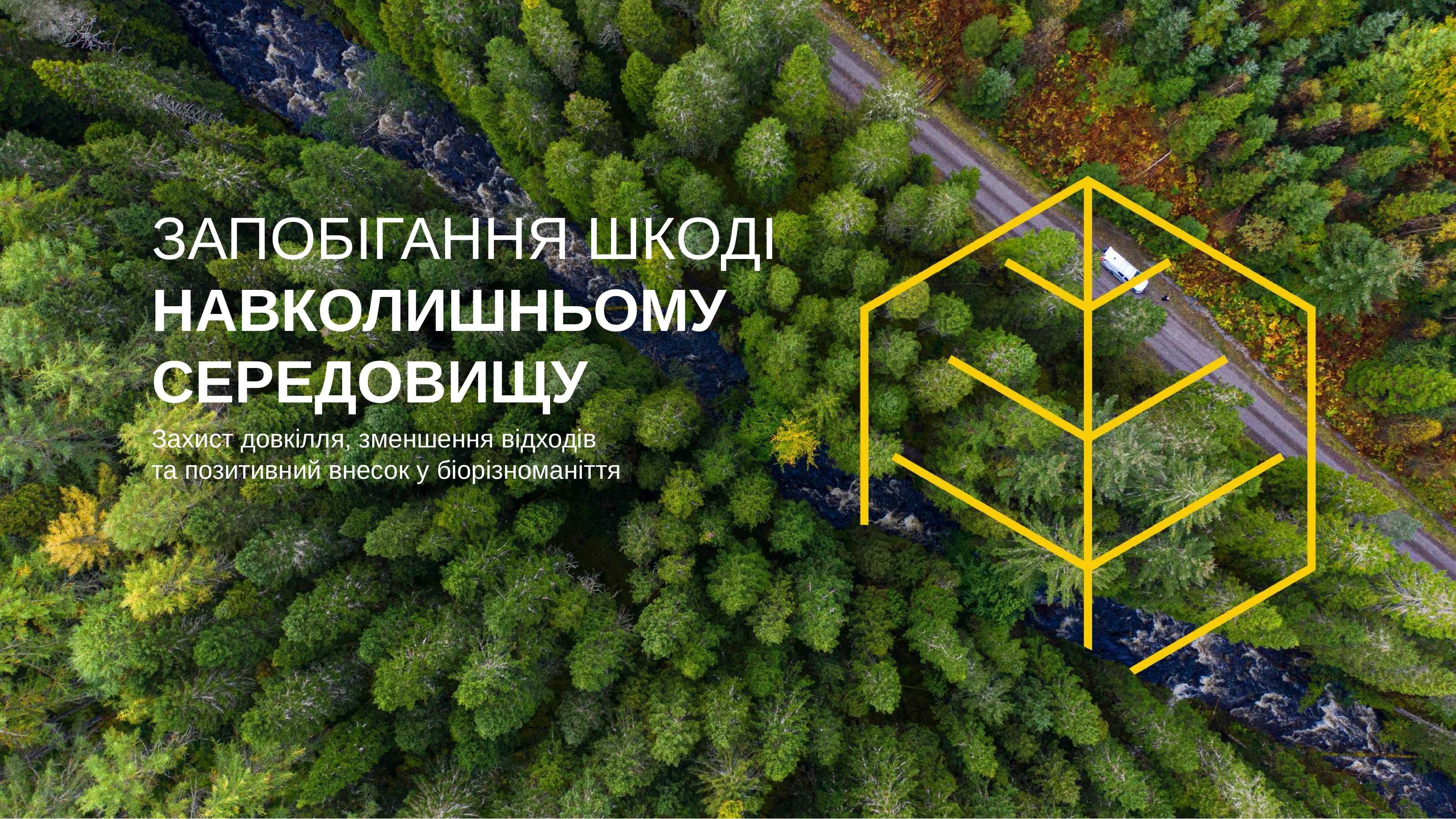

# ЗАПОБІГАННЯ ШКОДІ НАВКОЛИШНЬОМУ СЕРЕДОВИЩУ
Захист довкілля, зменшення відходів та позитивний внесок у біорізноманіття